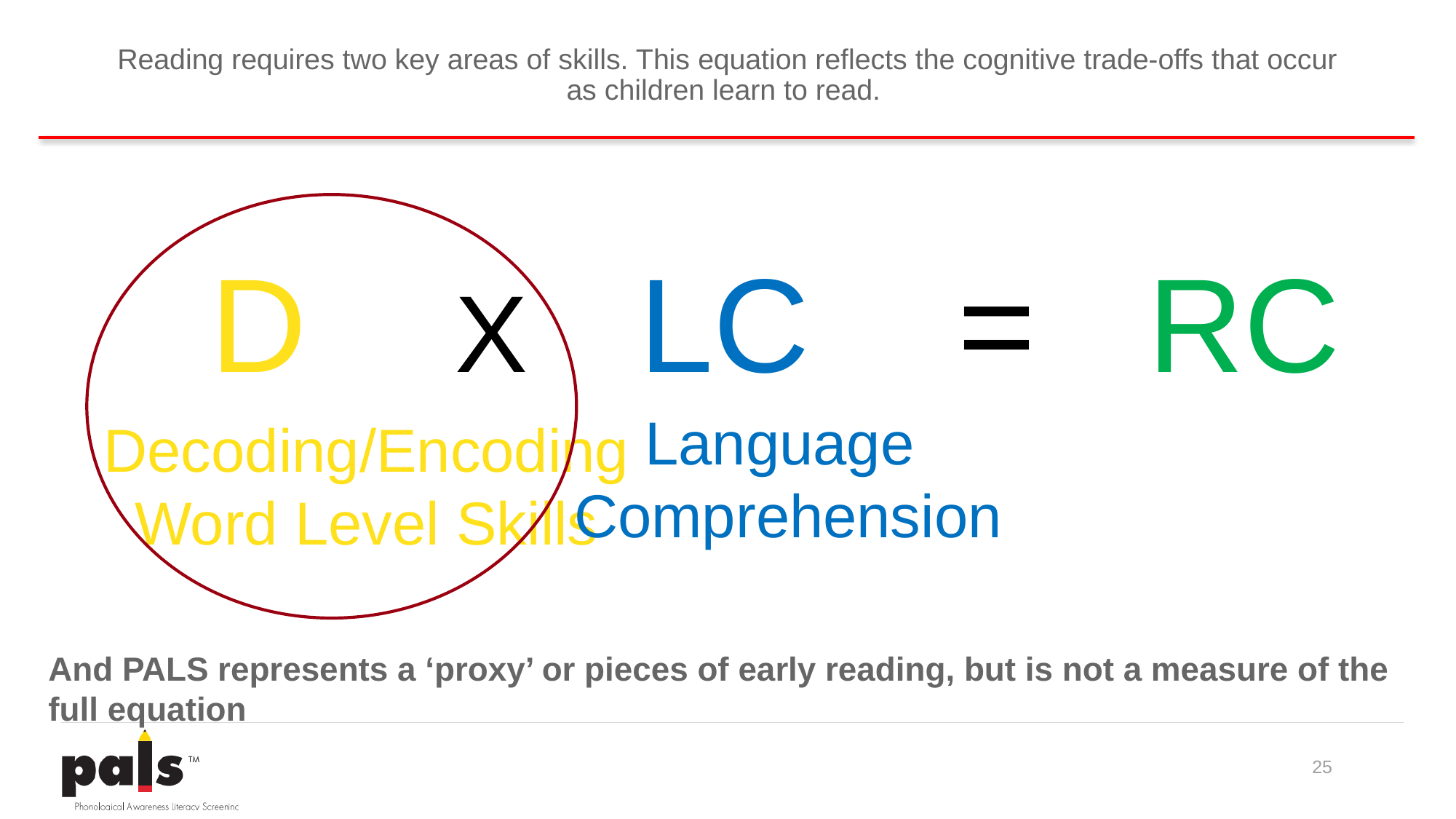

# Reading requires two key areas of skills. This equation reflects the cognitive trade-offs that occur as children learn to read.

D    X   LC    =   RC
Language
Comprehension
Decoding/Encoding
Word Level Skills
And PALS represents a ‘proxy’ or pieces of early reading, but is not a measure of the full equation